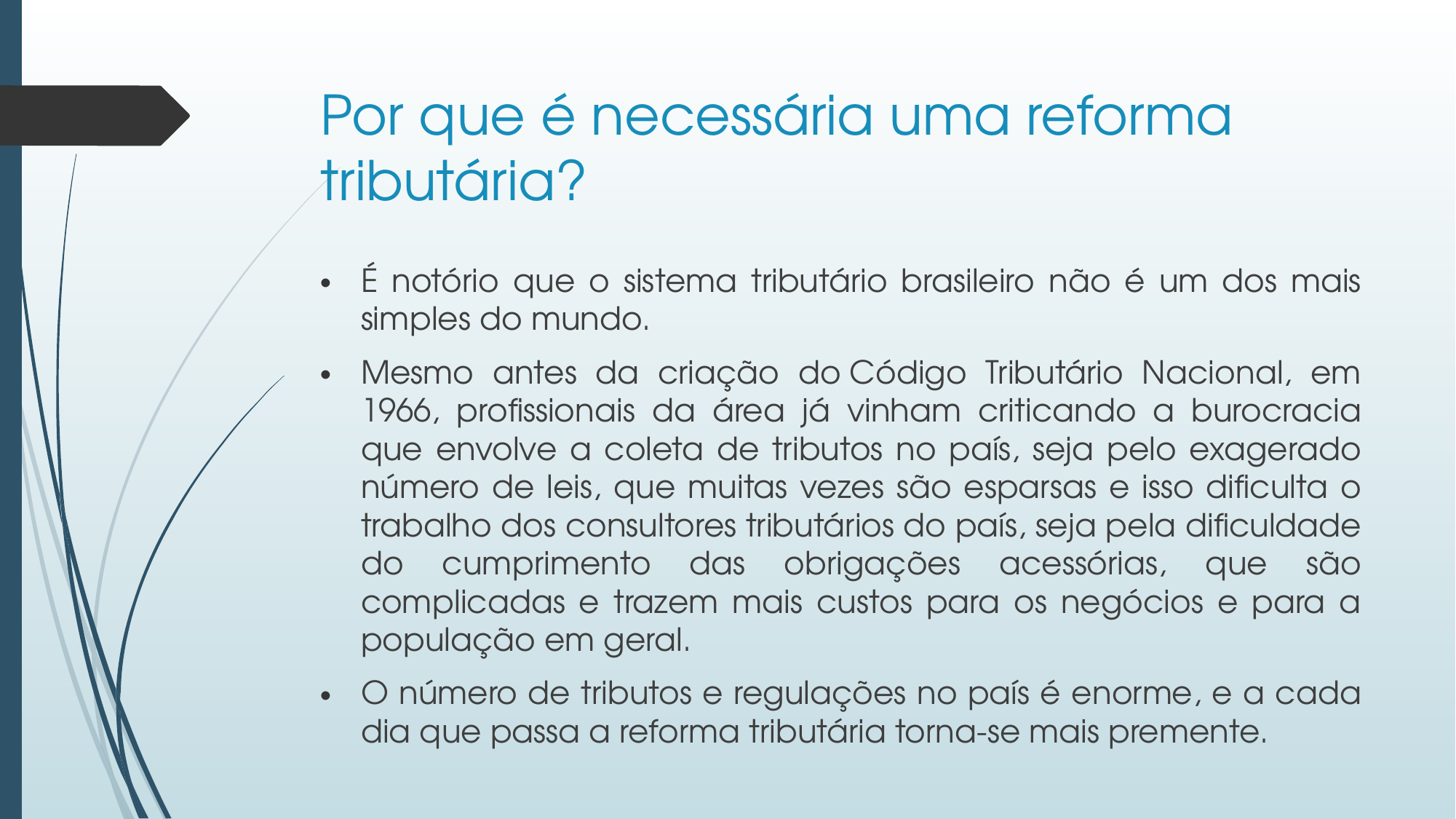

# Por que é necessária uma reforma tributária?
É notório que o sistema tributário brasileiro não é um dos mais simples do mundo.
Mesmo antes da criação do Código Tributário Nacional, em 1966, profissionais da área já vinham criticando a burocracia que envolve a coleta de tributos no país, seja pelo exagerado número de leis, que muitas vezes são esparsas e isso dificulta o trabalho dos consultores tributários do país, seja pela dificuldade do cumprimento das obrigações acessórias, que são complicadas e trazem mais custos para os negócios e para a população em geral.
O número de tributos e regulações no país é enorme, e a cada dia que passa a reforma tributária torna-se mais premente.